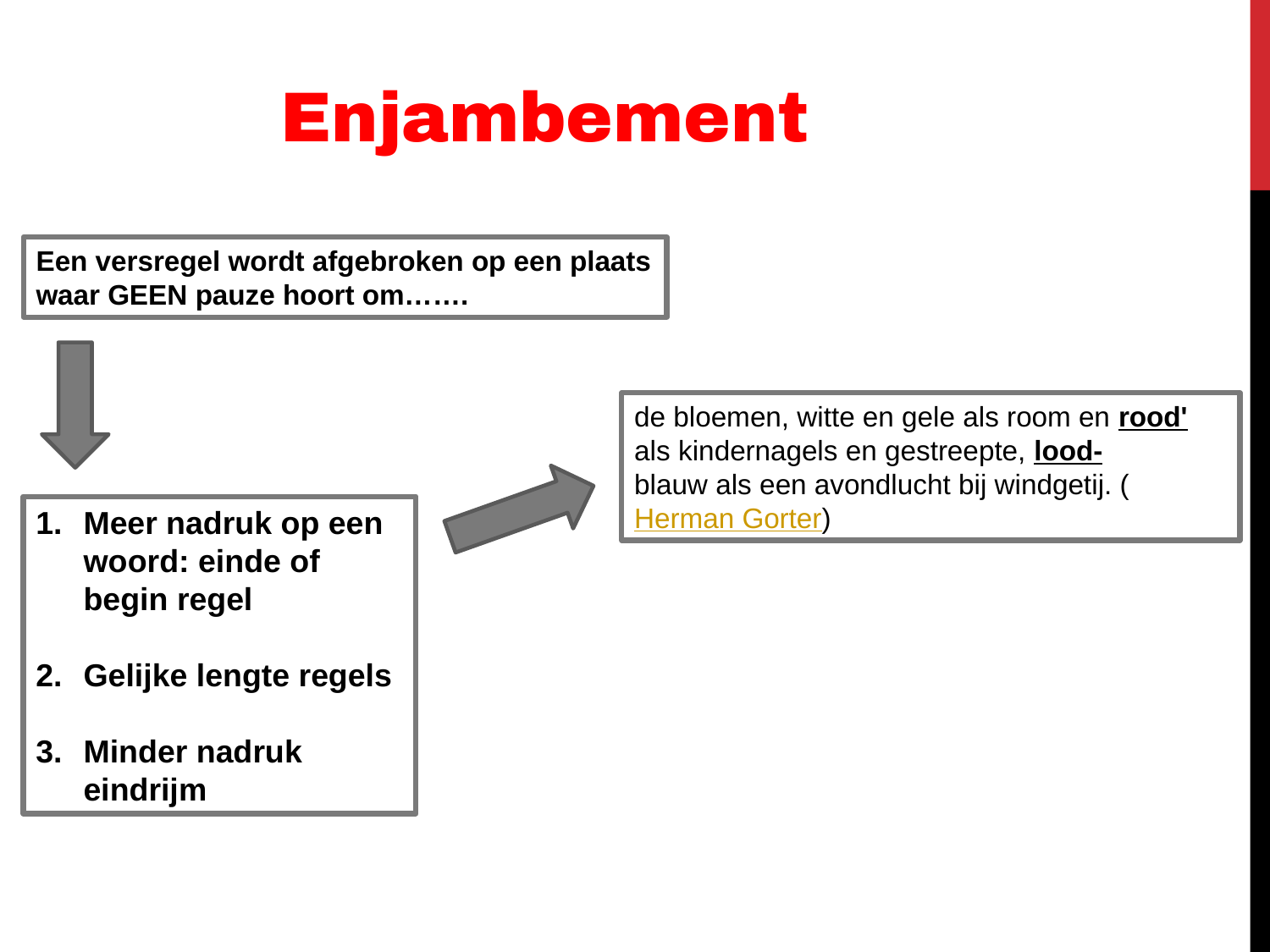

Enjambement
Een versregel wordt afgebroken op een plaats waar GEEN pauze hoort om…….

de bloemen, witte en gele als room en rood'
als kindernagels en gestreepte, lood-
blauw als een avondlucht bij windgetij. (Herman Gorter)

Meer nadruk op een woord: einde of begin regel

Gelijke lengte regels

Minder nadruk eindrijm